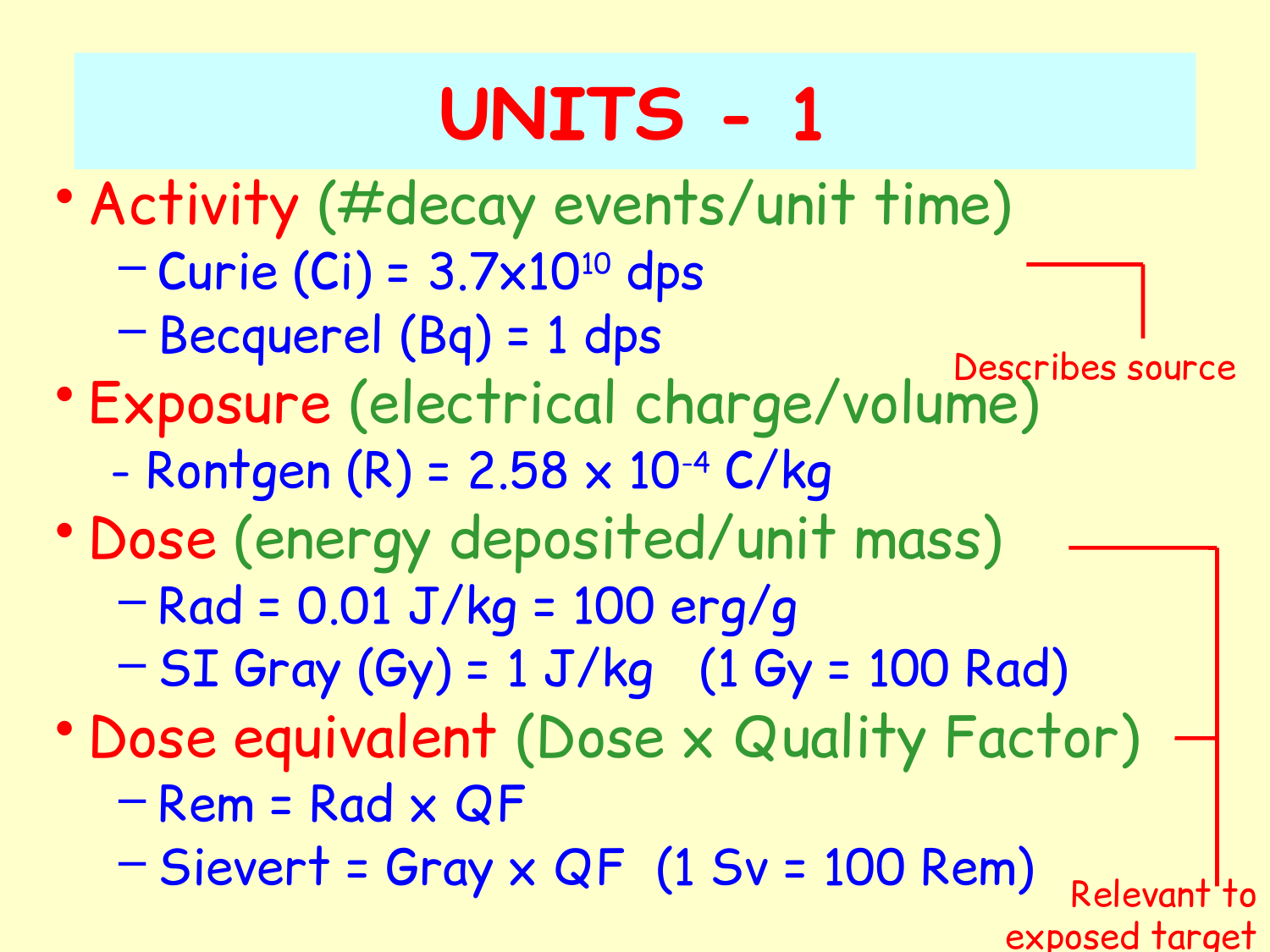

# UNITS - 1
Activity (#decay events/unit time)
Curie (Ci) = 3.7x1010 dps
Becquerel (Bq) = 1 dps
Exposure (electrical charge/volume)
- Rontgen (R) = 2.58 x 10-4 C/kg
Dose (energy deposited/unit mass)
Rad = 0.01 J/kg = 100 erg/g
SI Gray (Gy) = 1 J/kg   (1 Gy = 100 Rad)
Dose equivalent (Dose x Quality Factor)
Rem = Rad x QF
Sievert = Gray x QF  (1 Sv = 100 Rem)

Describes source

Relevant to exposed target